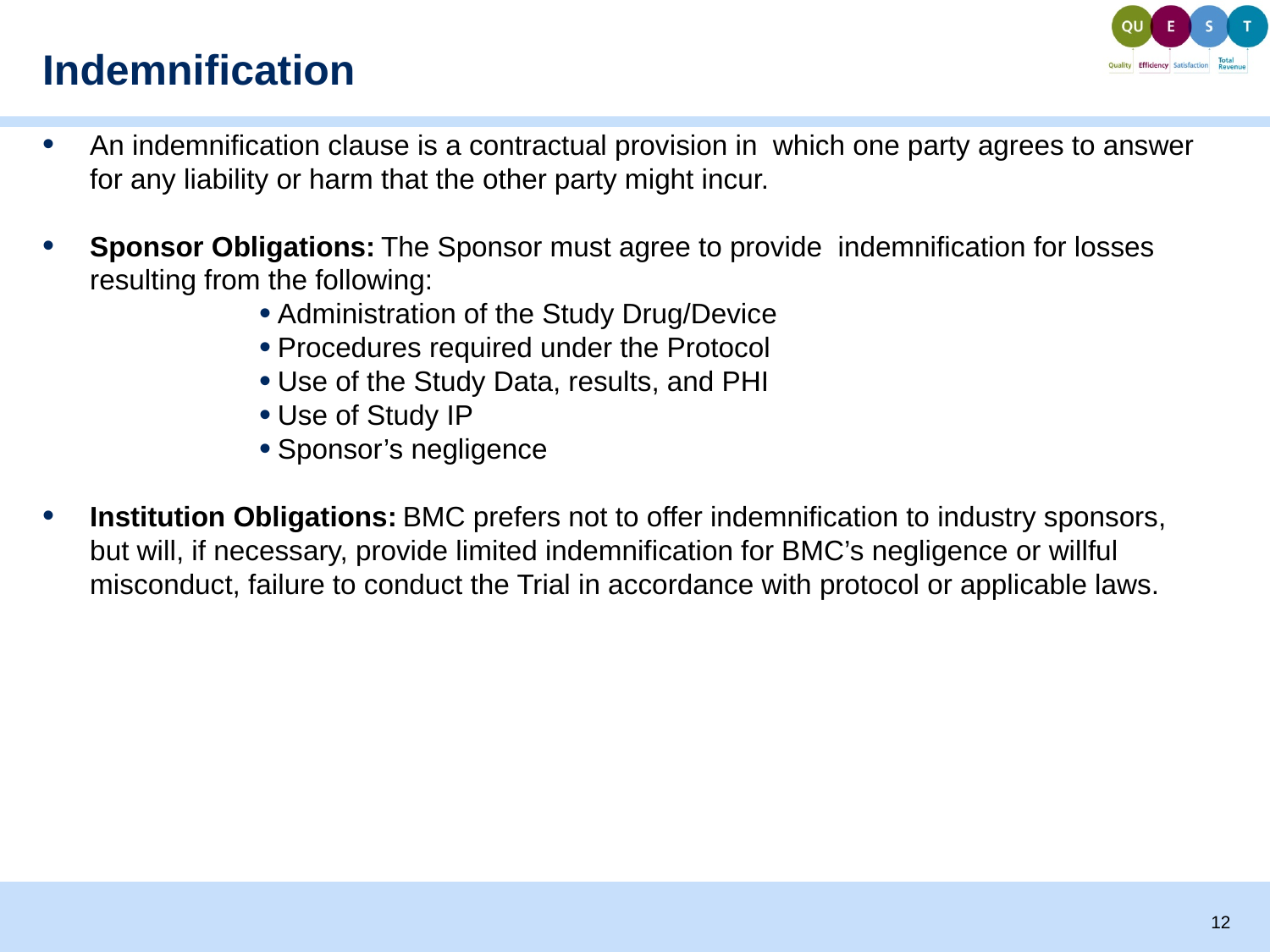

# Indemnification
An indemnification clause is a contractual provision in  which one party agrees to answer for any liability or harm that the other party might incur.

Sponsor Obligations: The Sponsor must agree to provide  indemnification for losses resulting from the following:
Administration of the Study Drug/Device
Procedures required under the Protocol
Use of the Study Data, results, and PHI
Use of Study IP
Sponsor’s negligence

Institution Obligations: BMC prefers not to offer indemnification to industry sponsors, but will, if necessary, provide limited indemnification for BMC’s negligence or willful misconduct, failure to conduct the Trial in accordance with protocol or applicable laws.

12